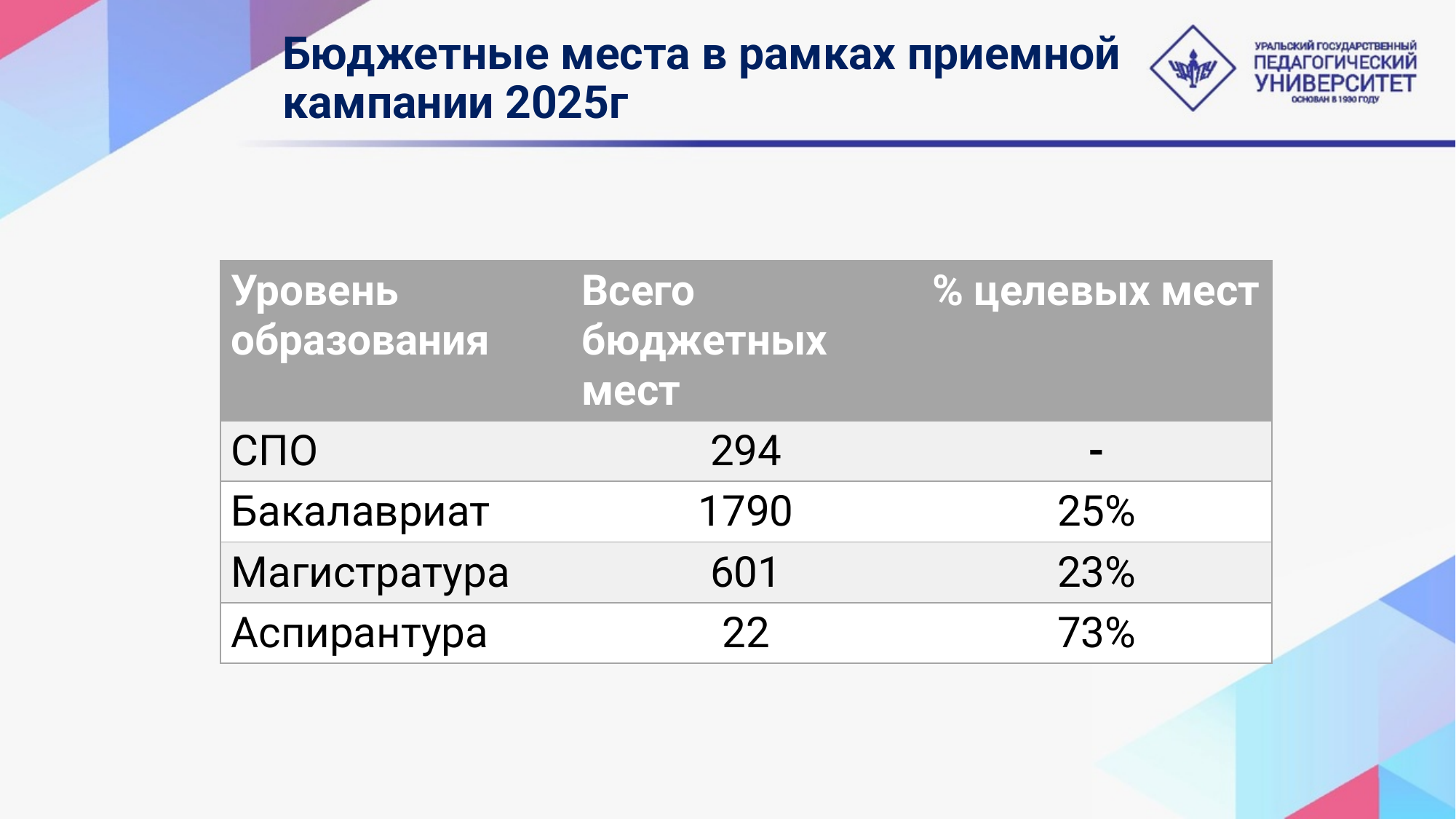

# Бюджетные места в рамках приемной кампании 2025г
| Уровень образования | Всего бюджетных мест | % целевых мест |
| --- | --- | --- |
| СПО | 294 | - |
| Бакалавриат | 1790 | 25% |
| Магистратура | 601 | 23% |
| Аспирантура | 22 | 73% |